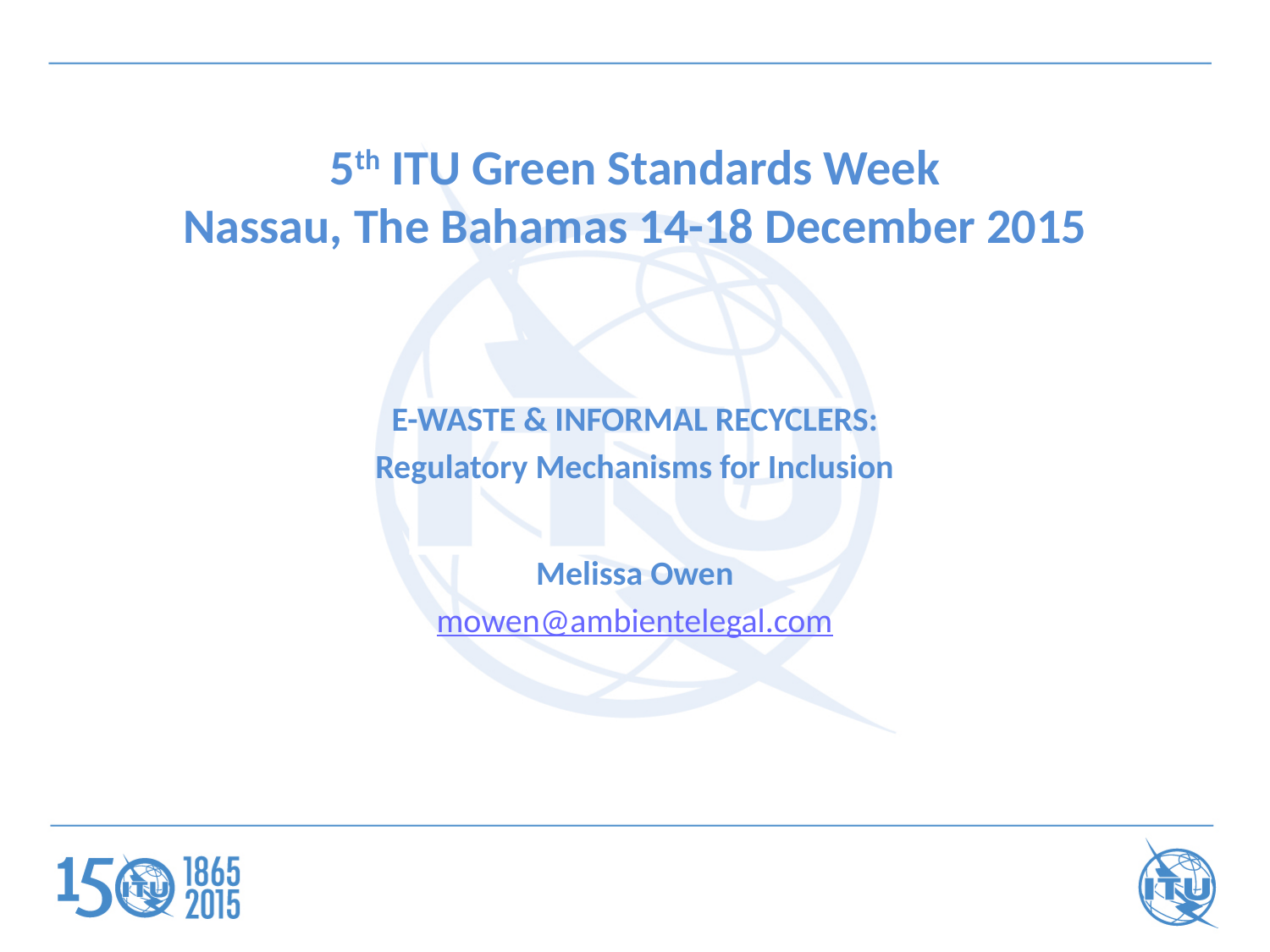

# 5th ITU Green Standards Week Nassau, The Bahamas 14-18 December 2015
E-WASTE & INFORMAL RECYCLERS:
Regulatory Mechanisms for Inclusion

Melissa Owen
mowen@ambientelegal.com